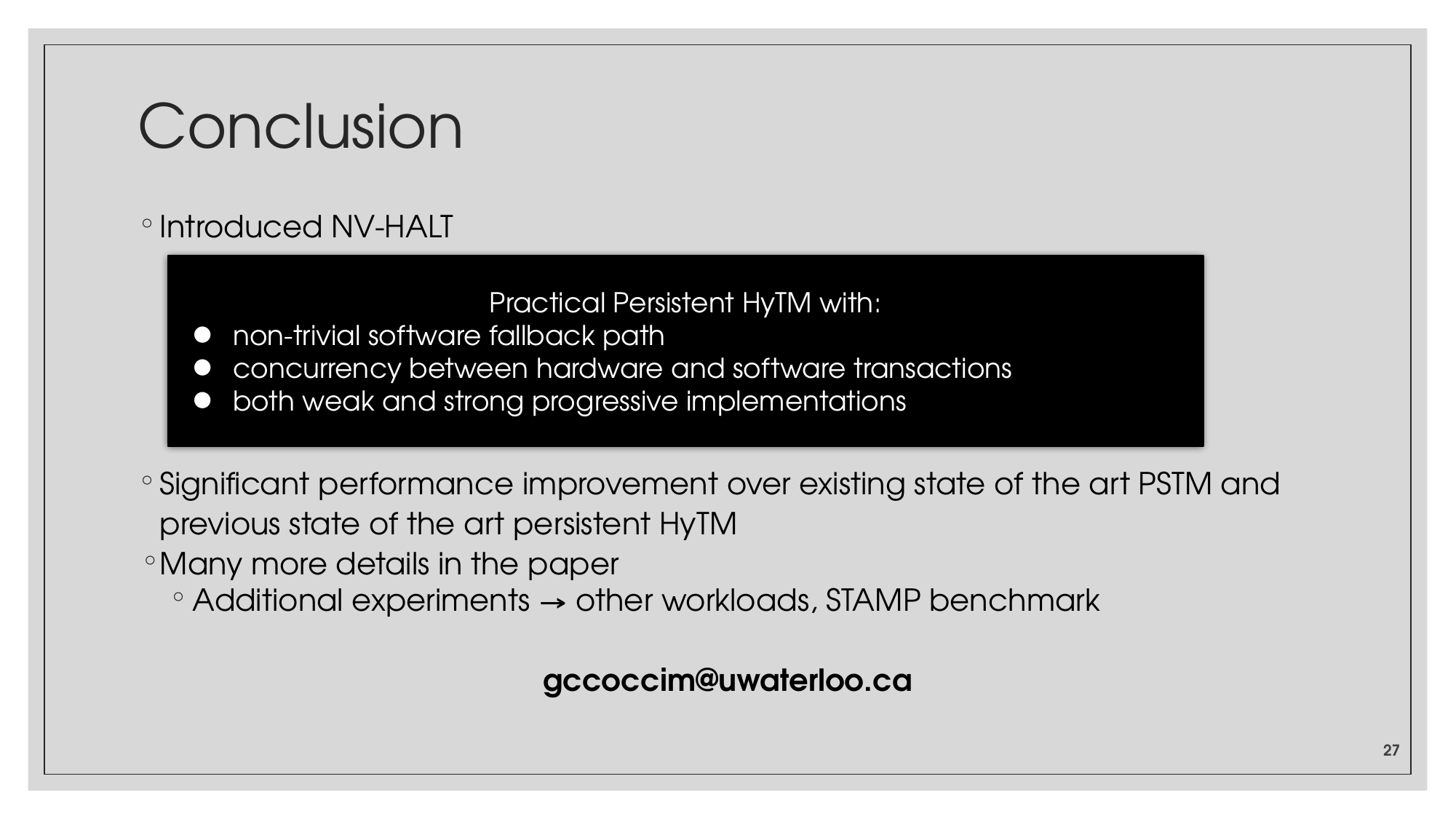

# Conclusion
Introduced NV-HALT

Practical Persistent HyTM with:
non-trivial software fallback path
concurrency between hardware and software transactions
both weak and strong progressive implementations
Significant performance improvement over existing state of the art PSTM and previous state of the art persistent HyTM
Many more details in the paper
Additional experiments → other workloads, STAMP benchmark

gccoccim@uwaterloo.ca

27